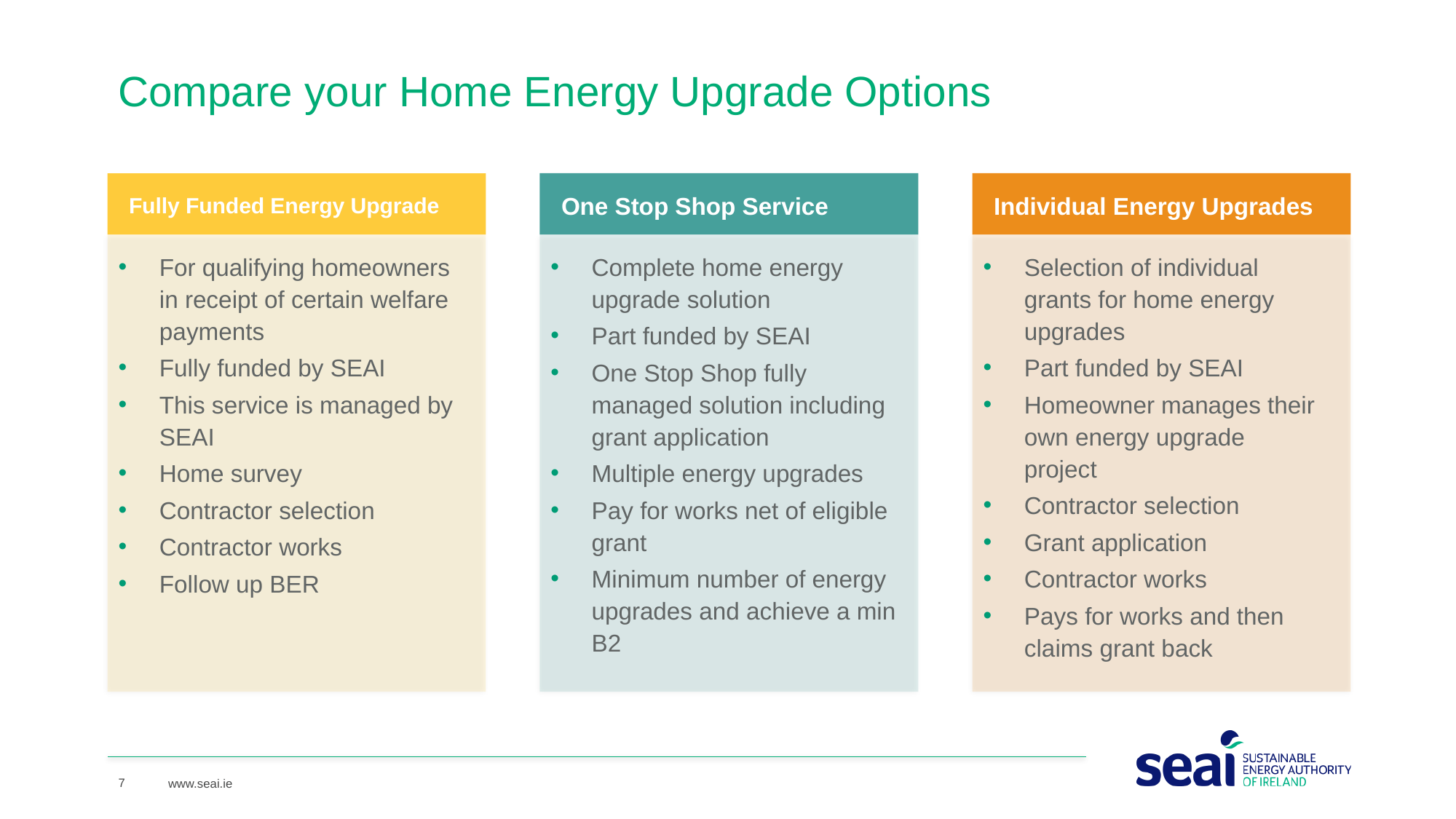

# Compare your Home Energy Upgrade Options
Fully Funded Energy Upgrade
One Stop Shop Service
Individual Energy Upgrades

For qualifying homeowners in receipt of certain welfare payments
Fully funded by SEAI
This service is managed by SEAI
Home survey
Contractor selection
Contractor works
Follow up BER
Complete home energy upgrade solution
Part funded by SEAI
One Stop Shop fully managed solution including grant application
Multiple energy upgrades
Pay for works net of eligible grant
Minimum number of energy upgrades and achieve a min B2
Selection of individual grants for home energy upgrades
Part funded by SEAI
Homeowner manages their own energy upgrade project
Contractor selection
Grant application
Contractor works
Pays for works and then claims grant back
7
www.seai.ie